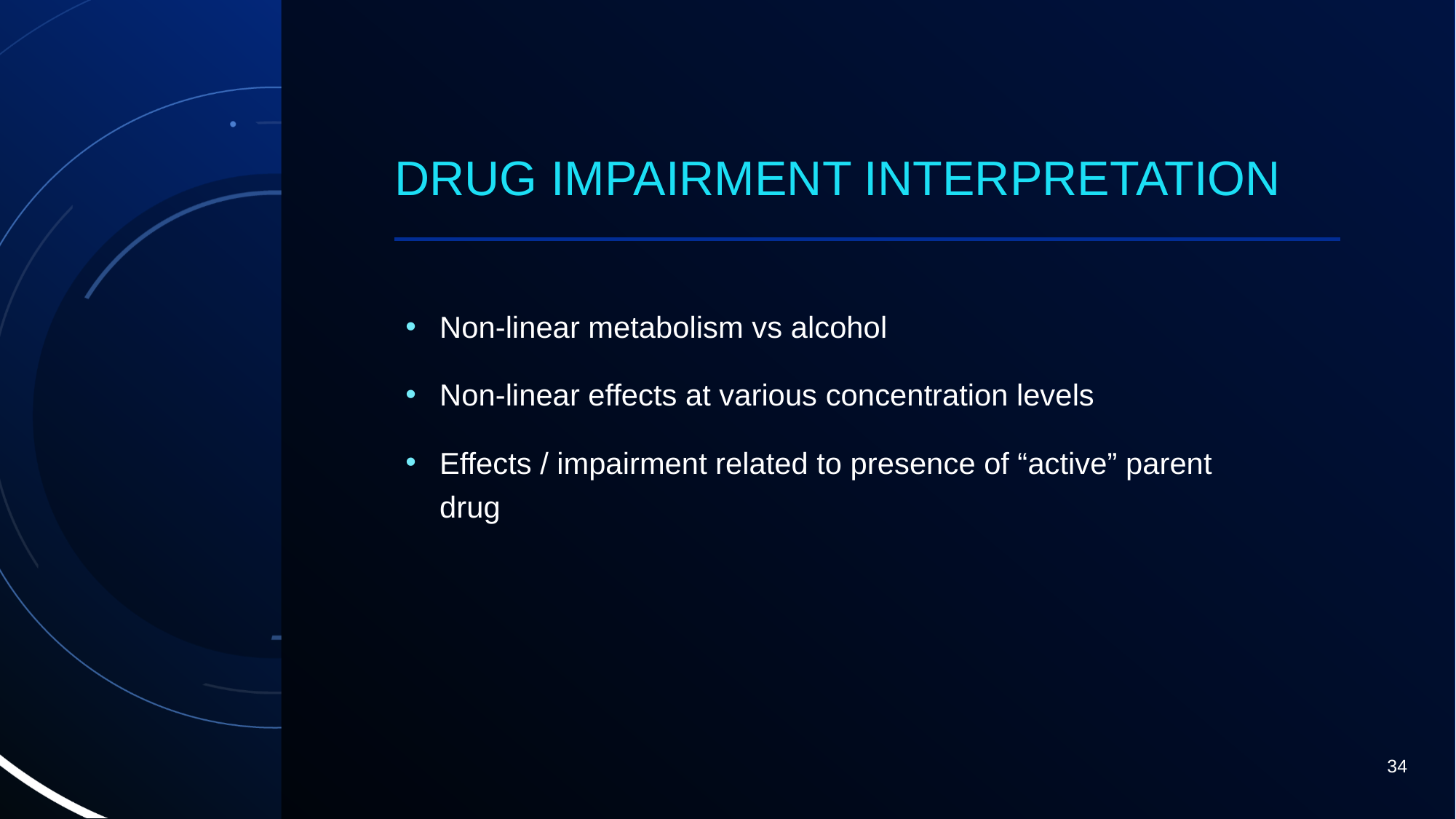

# Drug impairment interpretation
Non-linear metabolism vs alcohol
Non-linear effects at various concentration levels
Effects / impairment related to presence of “active” parent drug

34